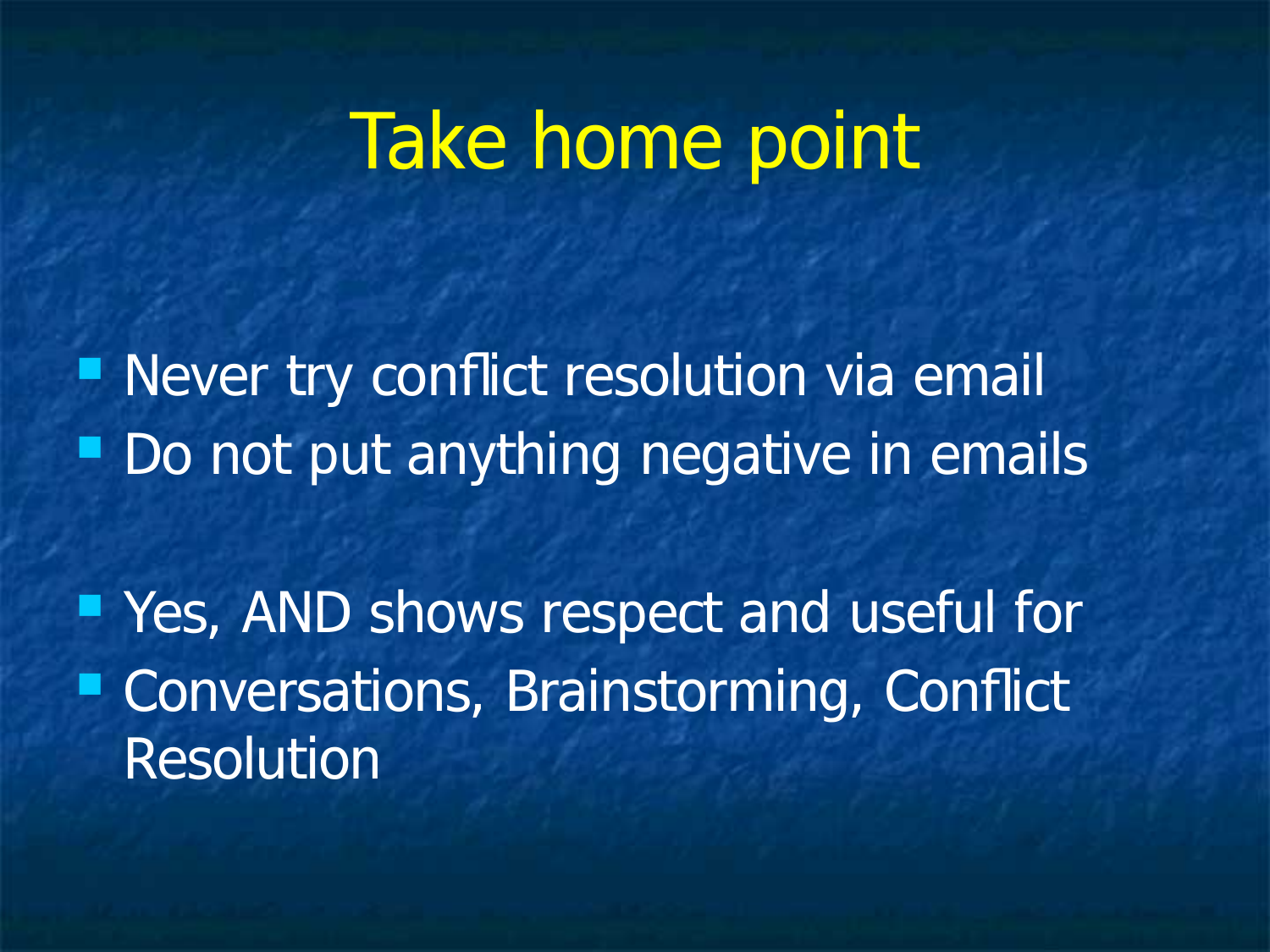

# Take home point

Never try conflict resolution via email
Do not put anything negative in emails

Yes, AND shows respect and useful for
Conversations, Brainstorming, Conflict Resolution